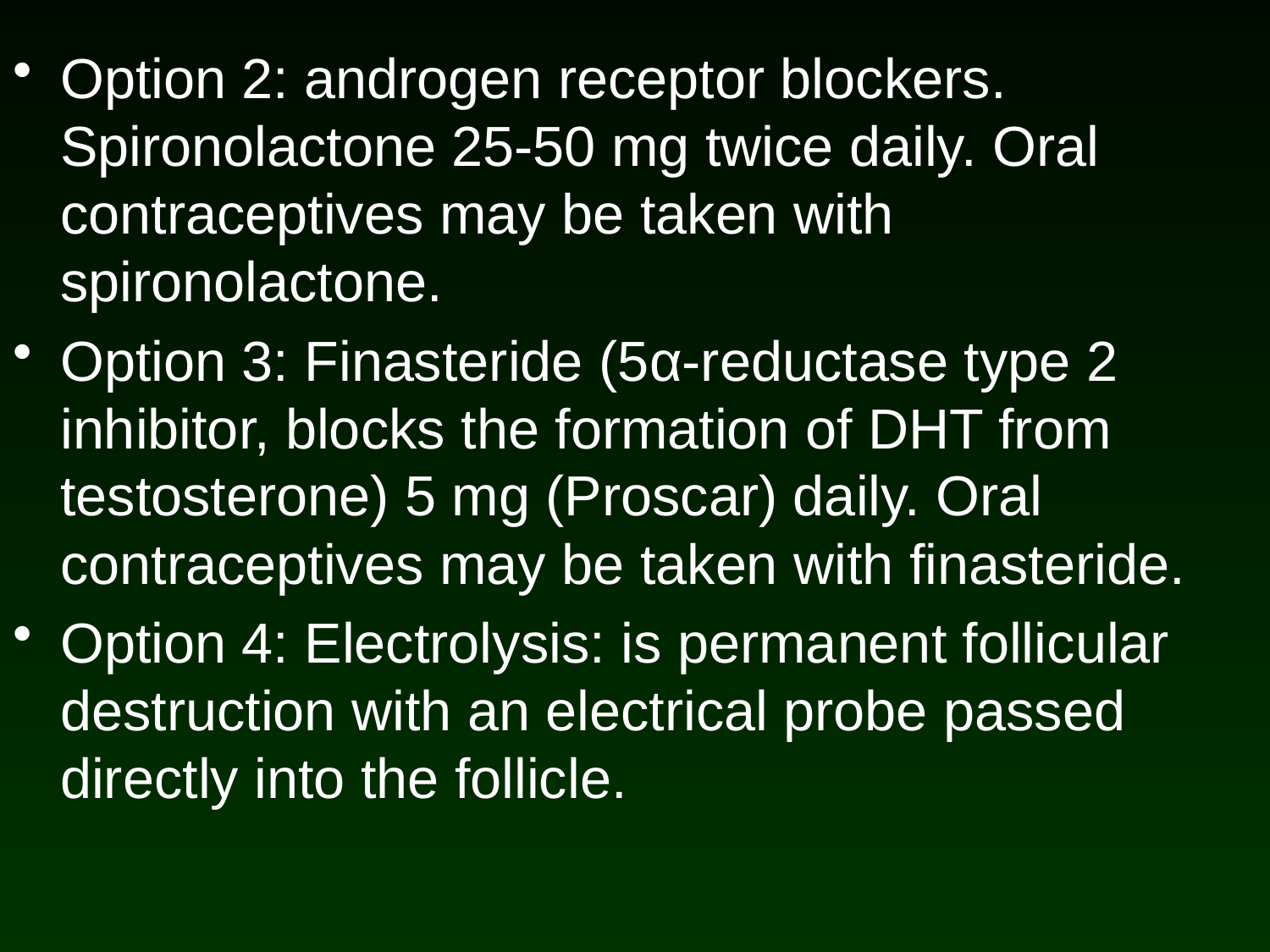

Option 2: androgen receptor blockers. Spironolactone 25-50 mg twice daily. Oral contraceptives may be taken with spironolactone.
Option 3: Finasteride (5α-reductase type 2 inhibitor, blocks the formation of DHT from testosterone) 5 mg (Proscar) daily. Oral contraceptives may be taken with finasteride.
Option 4: Electrolysis: is permanent follicular destruction with an electrical probe passed directly into the follicle.